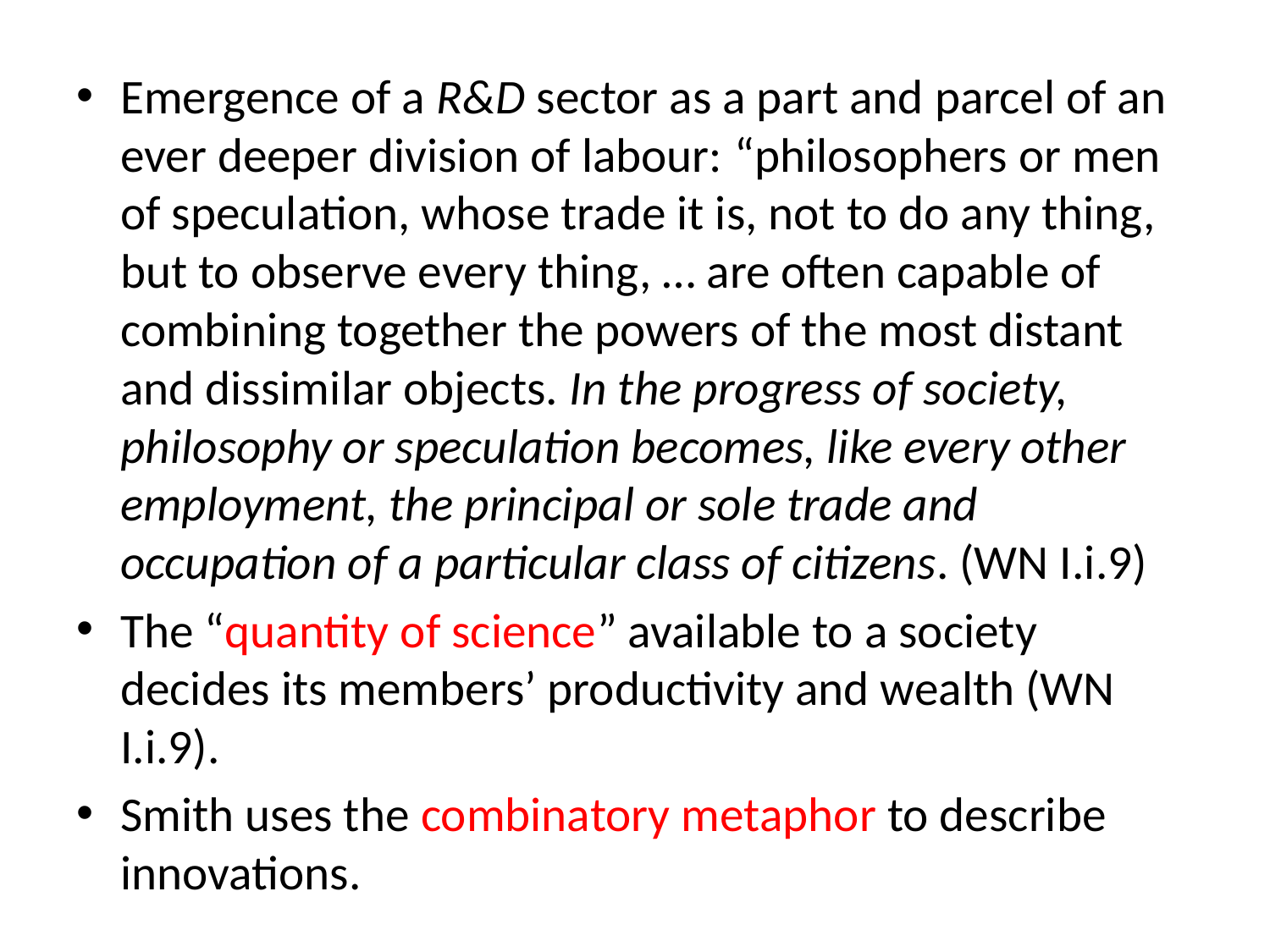

#
Emergence of a R&D sector as a part and parcel of an ever deeper division of labour: “philosophers or men of speculation, whose trade it is, not to do any thing, but to observe every thing, … are often capable of combining together the powers of the most distant and dissimilar objects. In the progress of society, philosophy or speculation becomes, like every other employment, the principal or sole trade and occupation of a particular class of citizens. (WN I.i.9)
The “quantity of science” available to a society decides its members’ productivity and wealth (WN I.i.9).
Smith uses the combinatory metaphor to describe innovations.